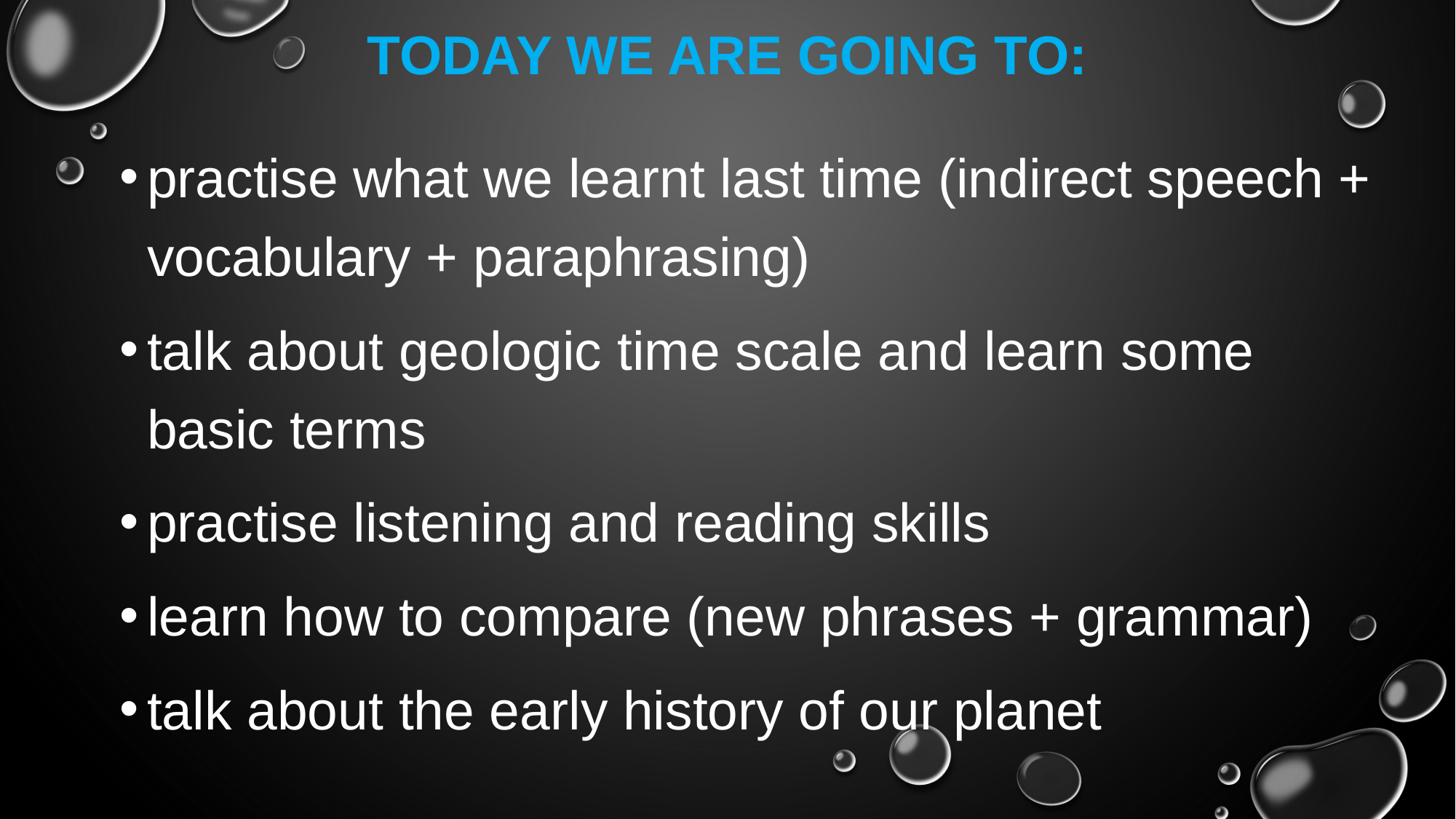

# Today we are going to:
practise what we learnt last time (indirect speech + vocabulary + paraphrasing)
talk about geologic time scale and learn some basic terms
practise listening and reading skills
learn how to compare (new phrases + grammar)
talk about the early history of our planet